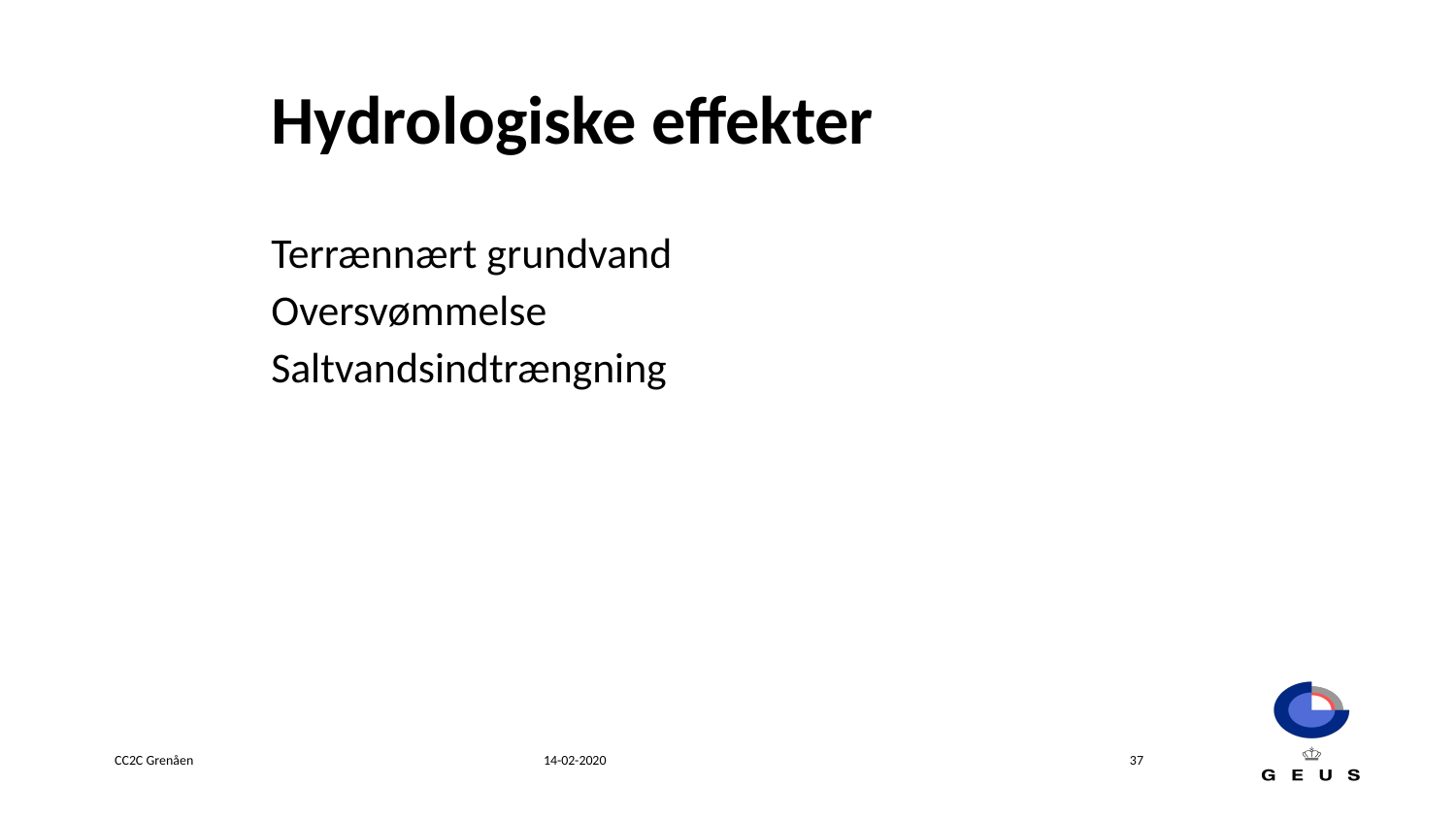

# Hydrologiske effekter
Terrænnært grundvand
Oversvømmelse
Saltvandsindtrængning
CC2C Grenåen
14-02-2020
37